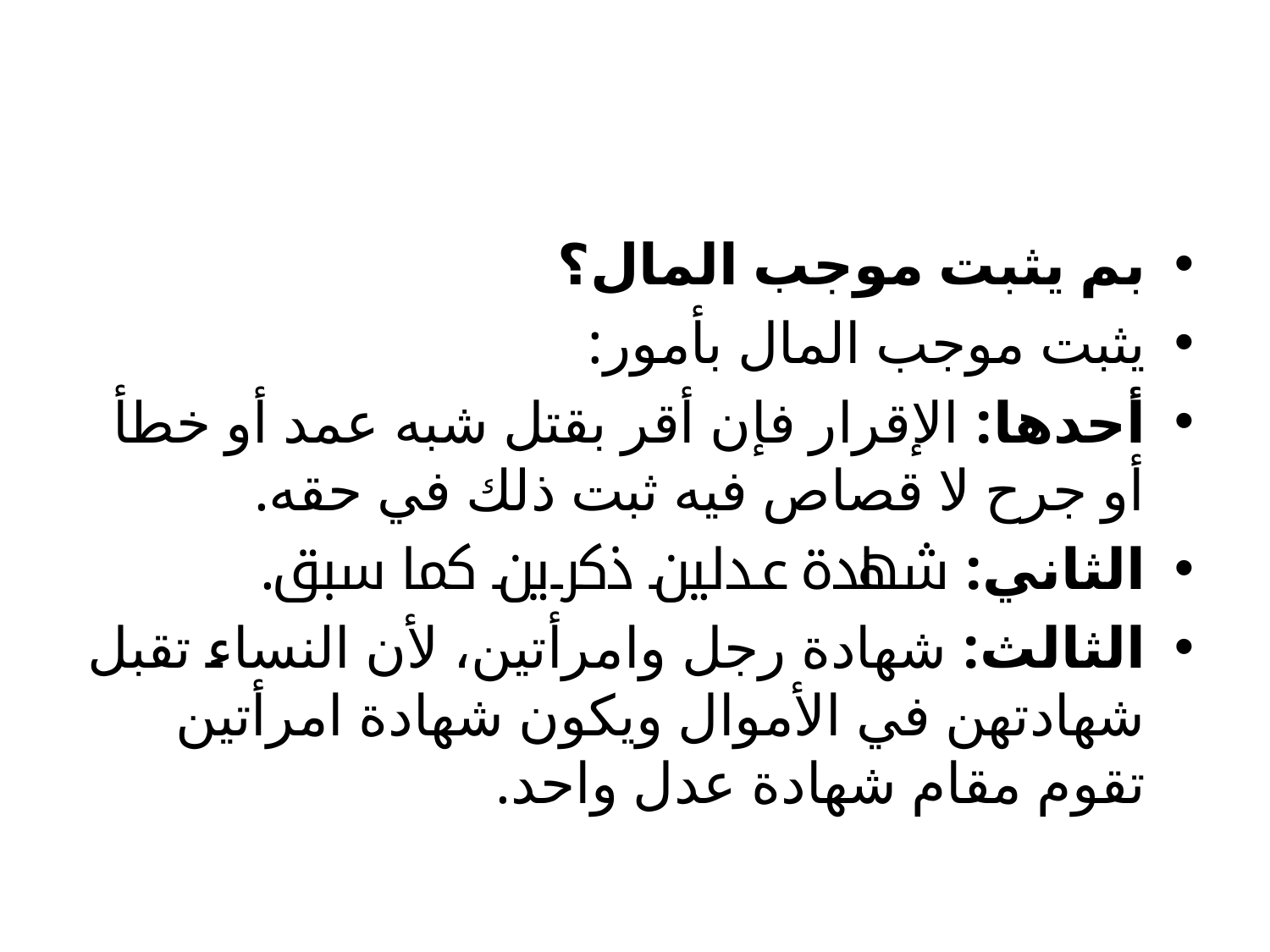

#
بم يثبت موجب المال؟
	يثبت موجب المال بأمور:
	أحدها: الإقرار فإن أقر بقتل شبه عمد أو خطأ أو جرح لا قصاص فيه ثبت ذلك في حقه.
	الثاني: شهادة عدلين ذكرين كما سبق.
	الثالث: شهادة رجل وامرأتين، لأن النساء تقبل شهادتهن في الأموال ويكون شهادة امرأتين تقوم مقام شهادة عدل واحد.